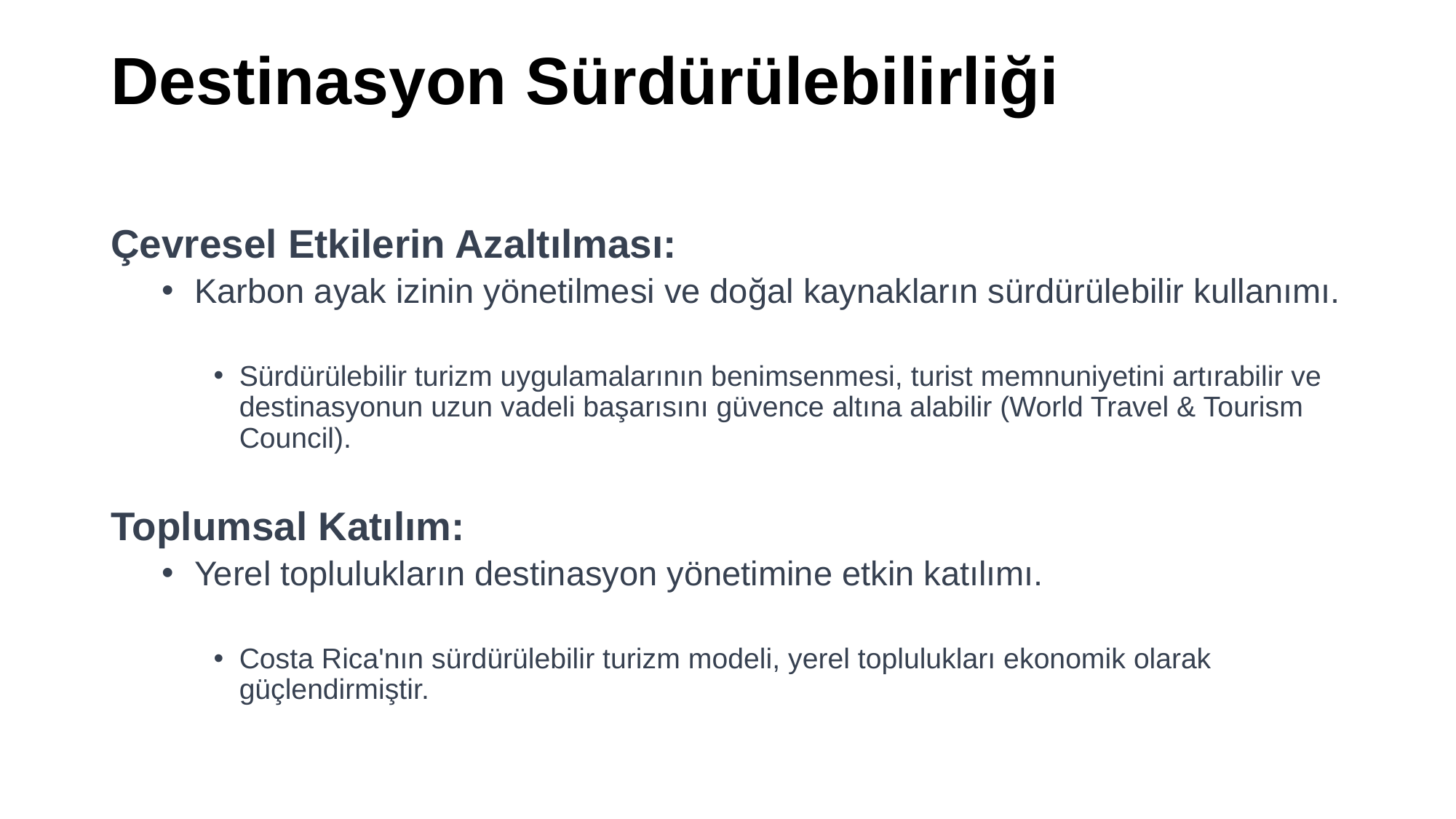

# Destinasyon Sürdürülebilirliği
Çevresel Etkilerin Azaltılması:
Karbon ayak izinin yönetilmesi ve doğal kaynakların sürdürülebilir kullanımı.

Sürdürülebilir turizm uygulamalarının benimsenmesi, turist memnuniyetini artırabilir ve destinasyonun uzun vadeli başarısını güvence altına alabilir (World Travel & Tourism Council).

Toplumsal Katılım:
Yerel toplulukların destinasyon yönetimine etkin katılımı.

Costa Rica'nın sürdürülebilir turizm modeli, yerel toplulukları ekonomik olarak güçlendirmiştir.